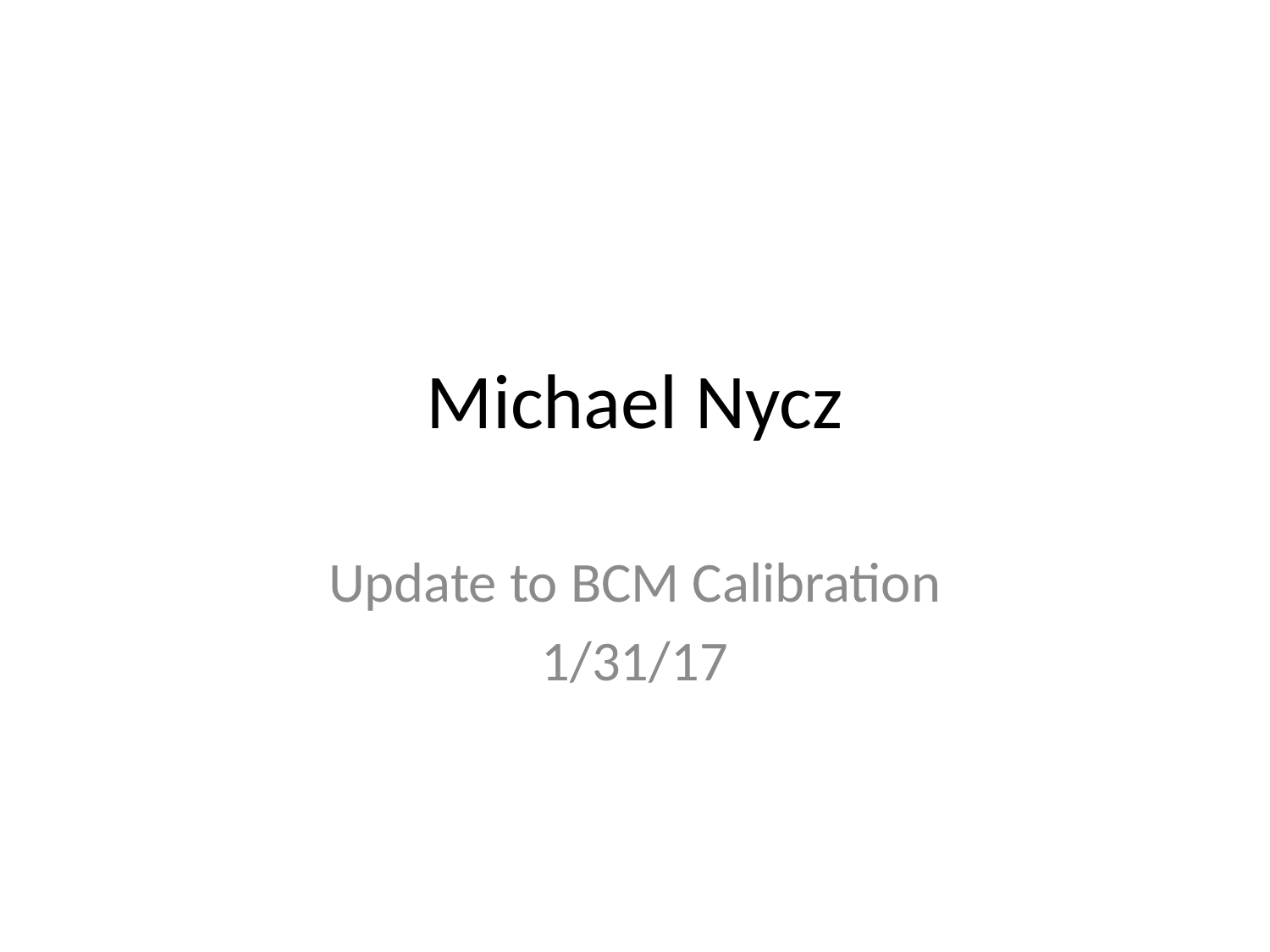

# Michael Nycz
Update to BCM Calibration
1/31/17